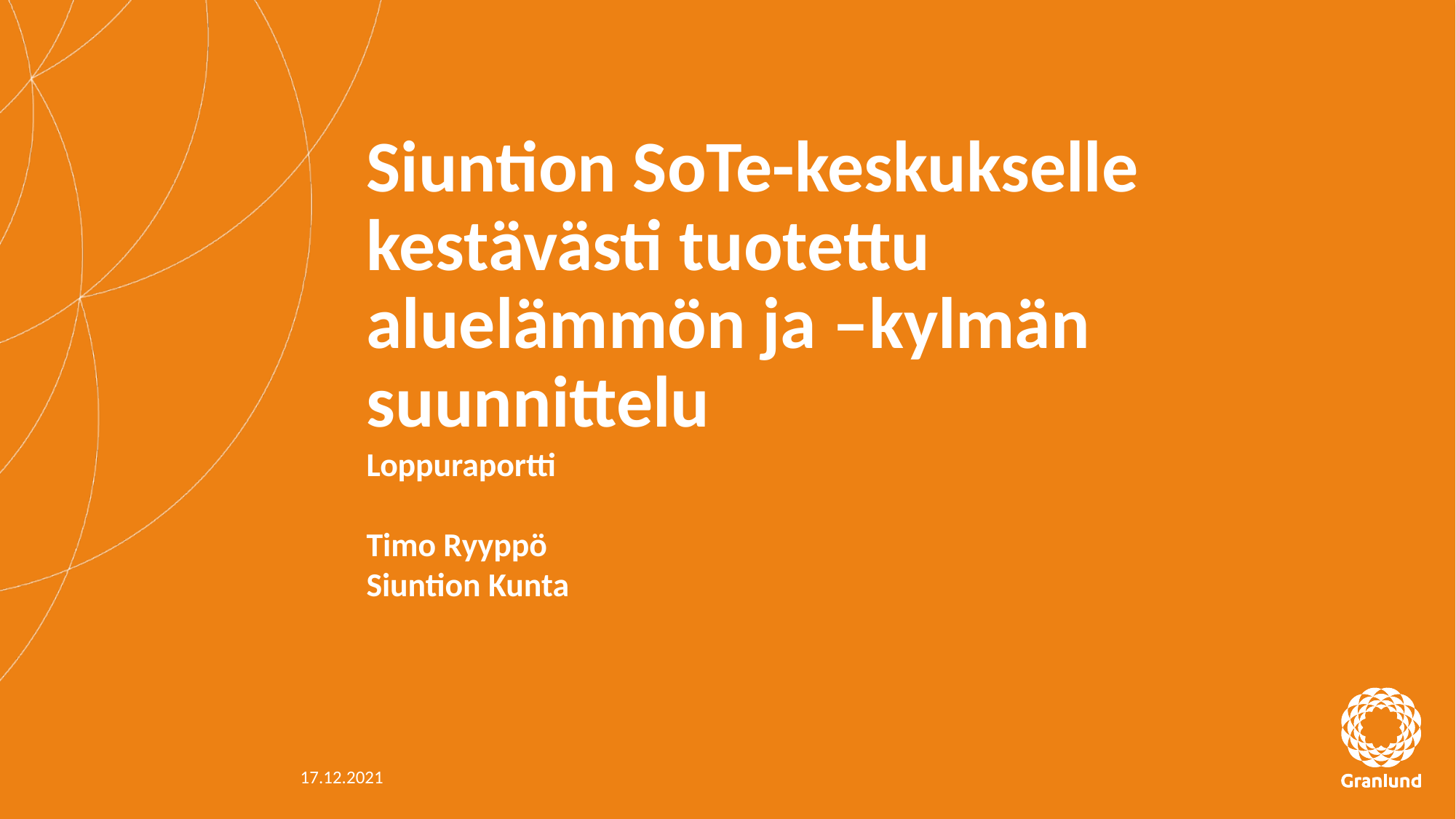

# Siuntion SoTe-keskukselle kestävästi tuotettu aluelämmön ja –kylmän suunnittelu
Loppuraportti

Timo Ryyppö
Siuntion Kunta
17.12.2021